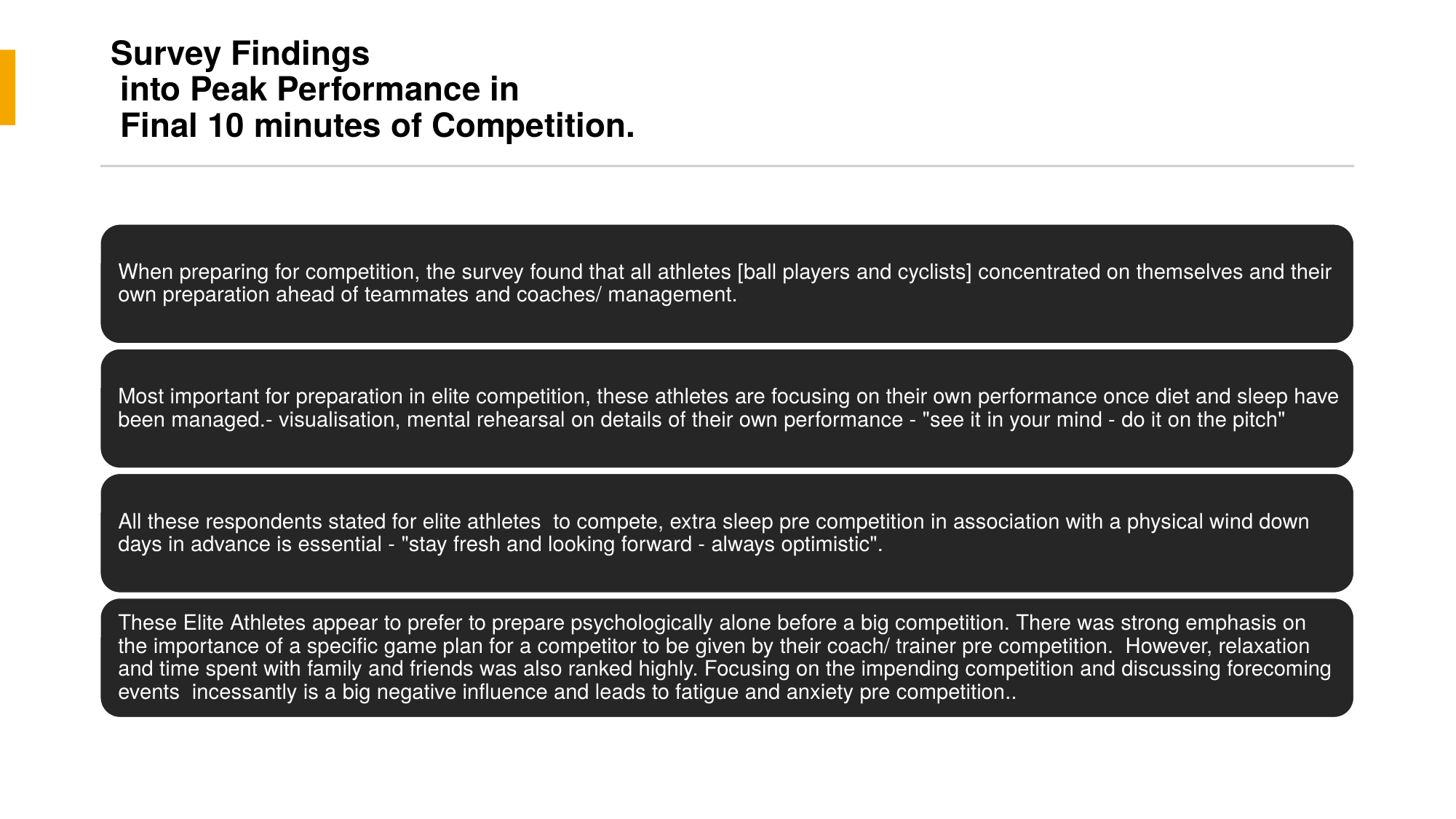

# Survey Findings  into Peak Performance in  Final 10 minutes of Competition.

When preparing for competition, the survey found that all athletes [ball players and cyclists] concentrated on themselves and their own preparation ahead of teammates and coaches/ management.
Most important for preparation in elite competition, these athletes are focusing on their own performance once diet and sleep have been managed.- visualisation, mental rehearsal on details of their own performance - "see it in your mind - do it on the pitch"
All these respondents stated for elite athletes  to compete, extra sleep pre competition in association with a physical wind down days in advance is essential - "stay fresh and looking forward - always optimistic".
These Elite Athletes appear to prefer to prepare psychologically alone before a big competition. There was strong emphasis on the importance of a specific game plan for a competitor to be given by their coach/ trainer pre competition.  However, relaxation and time spent with family and friends was also ranked highly. Focusing on the impending competition and discussing forecoming events  incessantly is a big negative influence and leads to fatigue and anxiety pre competition..